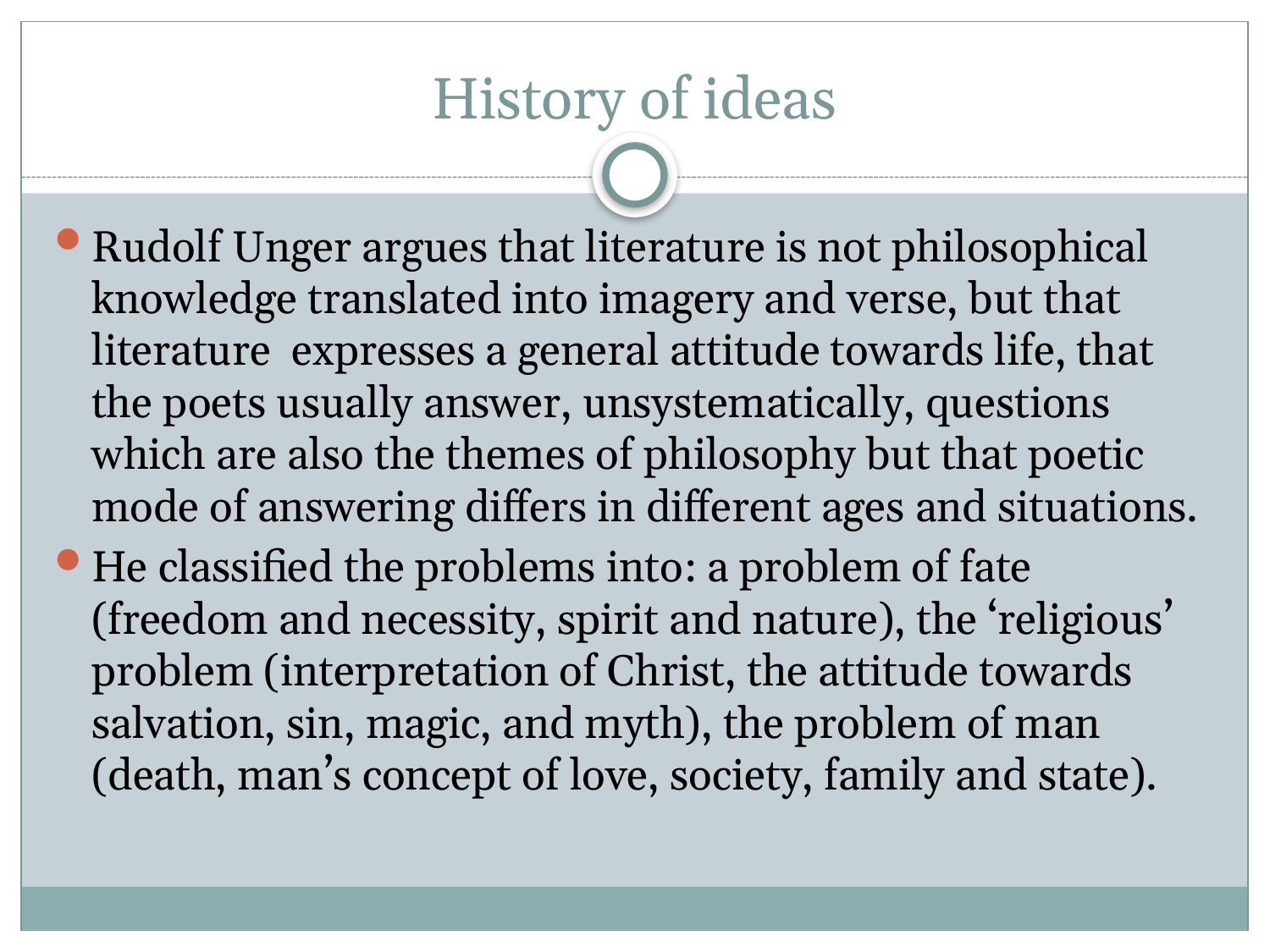

# History of ideas
Rudolf Unger argues that literature is not philosophical knowledge translated into imagery and verse, but that literature  expresses a general attitude towards life, that the poets usually answer, unsystematically, questions which are also the themes of philosophy but that poetic mode of answering differs in different ages and situations.
He classified the problems into: a problem of fate (freedom and necessity, spirit and nature), the ‘religious’ problem (interpretation of Christ, the attitude towards salvation, sin, magic, and myth), the problem of man (death, man’s concept of love, society, family and state).